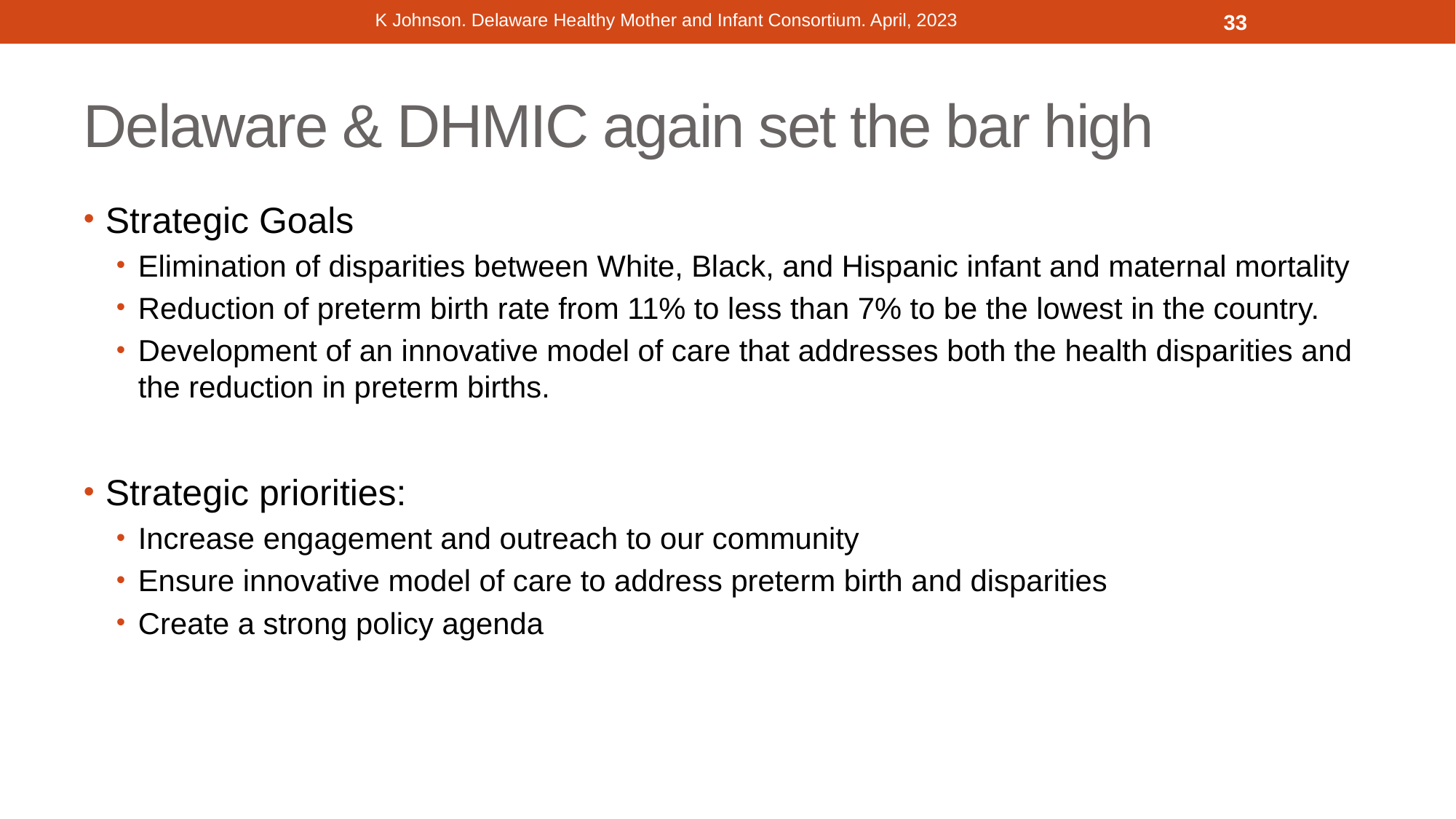

K Johnson. Delaware Healthy Mother and Infant Consortium. April, 2023
33
# Delaware & DHMIC again set the bar high
Strategic Goals
Elimination of disparities between White, Black, and Hispanic infant and maternal mortality
Reduction of preterm birth rate from 11% to less than 7% to be the lowest in the country.
Development of an innovative model of care that addresses both the health disparities and the reduction in preterm births.

Strategic priorities:
Increase engagement and outreach to our community
Ensure innovative model of care to address preterm birth and disparities
Create a strong policy agenda